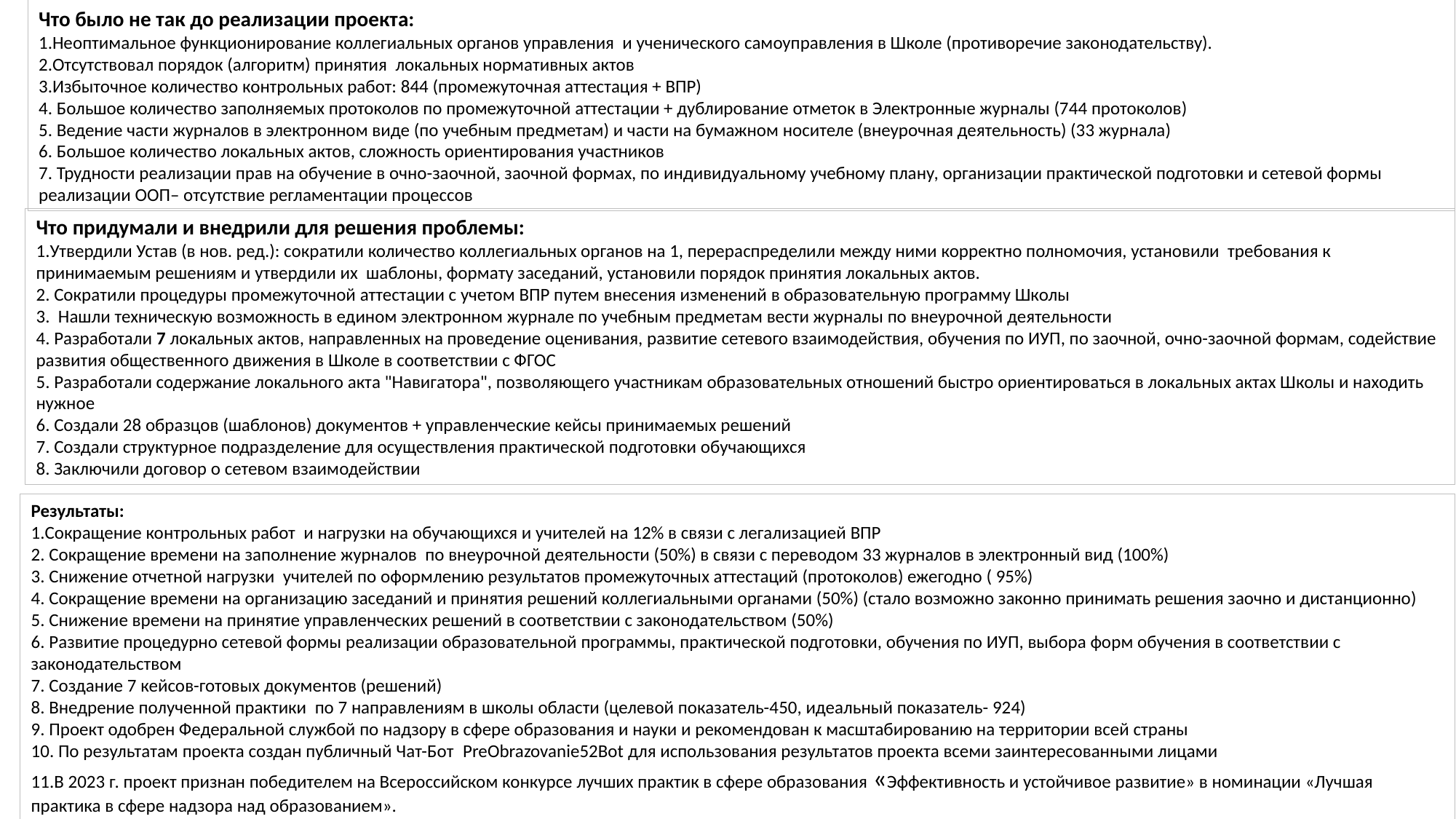

Что было не так до реализации проекта:
1.Неоптимальное функционирование коллегиальных органов управления  и ученического самоуправления в Школе (противоречие законодательству).
2.Отсутствовал порядок (алгоритм) принятия  локальных нормативных актов
3.Избыточное количество контрольных работ: 844 (промежуточная аттестация + ВПР)
4. Большое количество заполняемых протоколов по промежуточной аттестации + дублирование отметок в Электронные журналы (744 протоколов)
5. Ведение части журналов в электронном виде (по учебным предметам) и части на бумажном носителе (внеурочная деятельность) (33 журнала)
6. Большое количество локальных актов, сложность ориентирования участников
7. Трудности реализации прав на обучение в очно-заочной, заочной формах, по индивидуальному учебному плану, организации практической подготовки и сетевой формы реализации ООП– отсутствие регламентации процессов
Что придумали и внедрили для решения проблемы:
1.Утвердили Устав (в нов. ред.): сократили количество коллегиальных органов на 1, перераспределили между ними корректно полномочия, установили  требования к принимаемым решениям и утвердили их  шаблоны, формату заседаний, установили порядок принятия локальных актов.
2. Сократили процедуры промежуточной аттестации с учетом ВПР путем внесения изменений в образовательную программу Школы
3.  Нашли техническую возможность в едином электронном журнале по учебным предметам вести журналы по внеурочной деятельности
4. Разработали 7 локальных актов, направленных на проведение оценивания, развитие сетевого взаимодействия, обучения по ИУП, по заочной, очно-заочной формам, содействие  развития общественного движения в Школе в соответствии с ФГОС
5. Разработали содержание локального акта "Навигатора", позволяющего участникам образовательных отношений быстро ориентироваться в локальных актах Школы и находить нужное
6. Создали 28 образцов (шаблонов) документов + управленческие кейсы принимаемых решений
7. Создали структурное подразделение для осуществления практической подготовки обучающихся
8. Заключили договор о сетевом взаимодействии
Результаты:
1.Сокращение контрольных работ  и нагрузки на обучающихся и учителей на 12% в связи с легализацией ВПР
2. Сокращение времени на заполнение журналов  по внеурочной деятельности (50%) в связи с переводом 33 журналов в электронный вид (100%)
3. Снижение отчетной нагрузки  учителей по оформлению результатов промежуточных аттестаций (протоколов) ежегодно ( 95%)
4. Сокращение времени на организацию заседаний и принятия решений коллегиальными органами (50%) (стало возможно законно принимать решения заочно и дистанционно)
5. Снижение времени на принятие управленческих решений в соответствии с законодательством (50%)
6. Развитие процедурно сетевой формы реализации образовательной программы, практической подготовки, обучения по ИУП, выбора форм обучения в соответствии с законодательством
7. Создание 7 кейсов-готовых документов (решений)
8. Внедрение полученной практики  по 7 направлениям в школы области (целевой показатель-450, идеальный показатель- 924)
9. Проект одобрен Федеральной службой по надзору в сфере образования и науки и рекомендован к масштабированию на территории всей страны
10. По результатам проекта создан публичный Чат-Бот  PreObrazovanie52Bot для использования результатов проекта всеми заинтересованными лицами
11.В 2023 г. проект признан победителем на Всероссийском конкурсе лучших практик в сфере образования «Эффективность и устойчивое развитие» в номинации «Лучшая практика в сфере надзора над образованием».